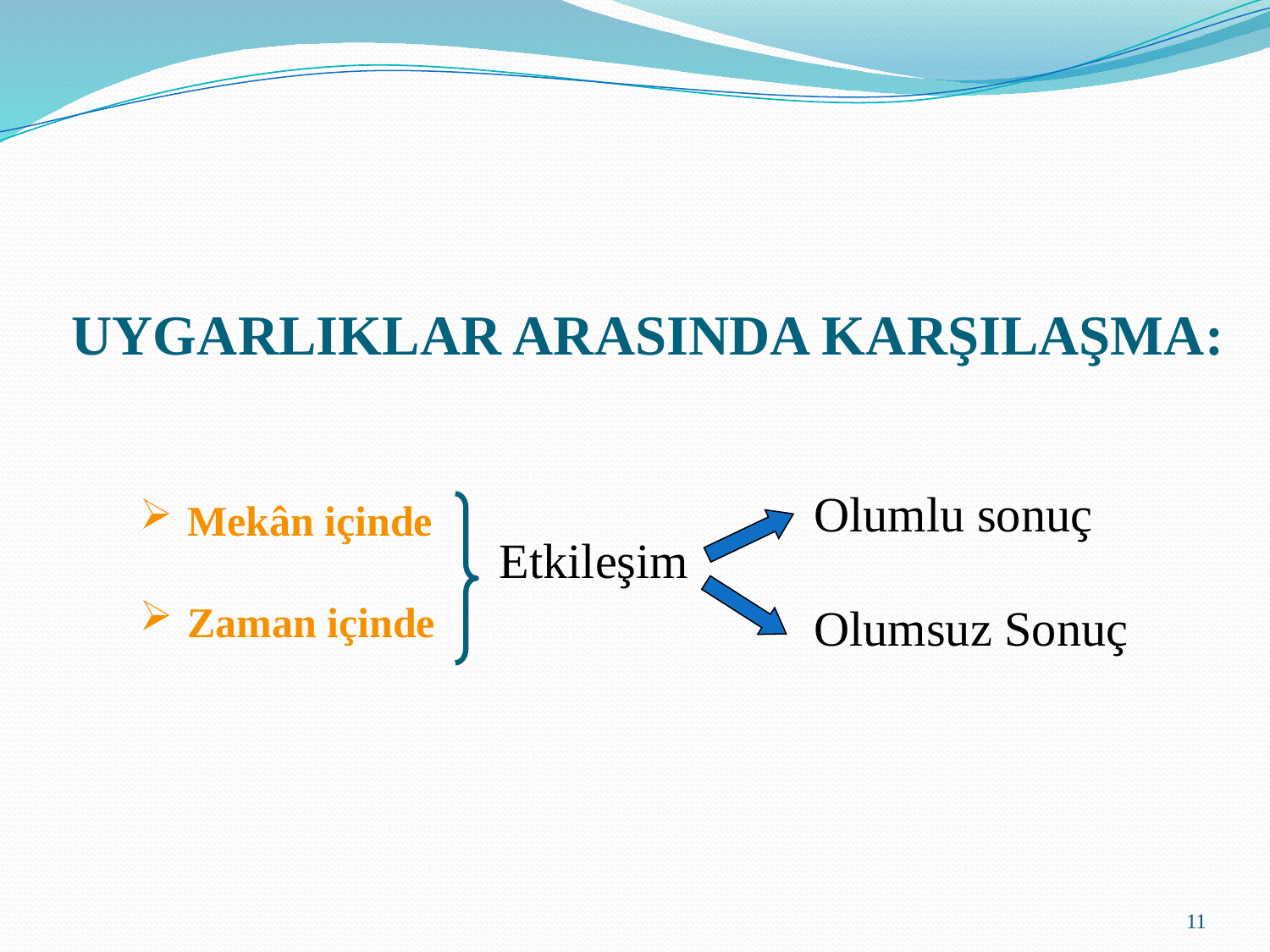

UYGARLIKLAR ARASINDA KARŞILAŞMA:
Olumlu sonuç
Mekân içinde

Zaman içinde

Etkileşim
Olumsuz Sonuç

11